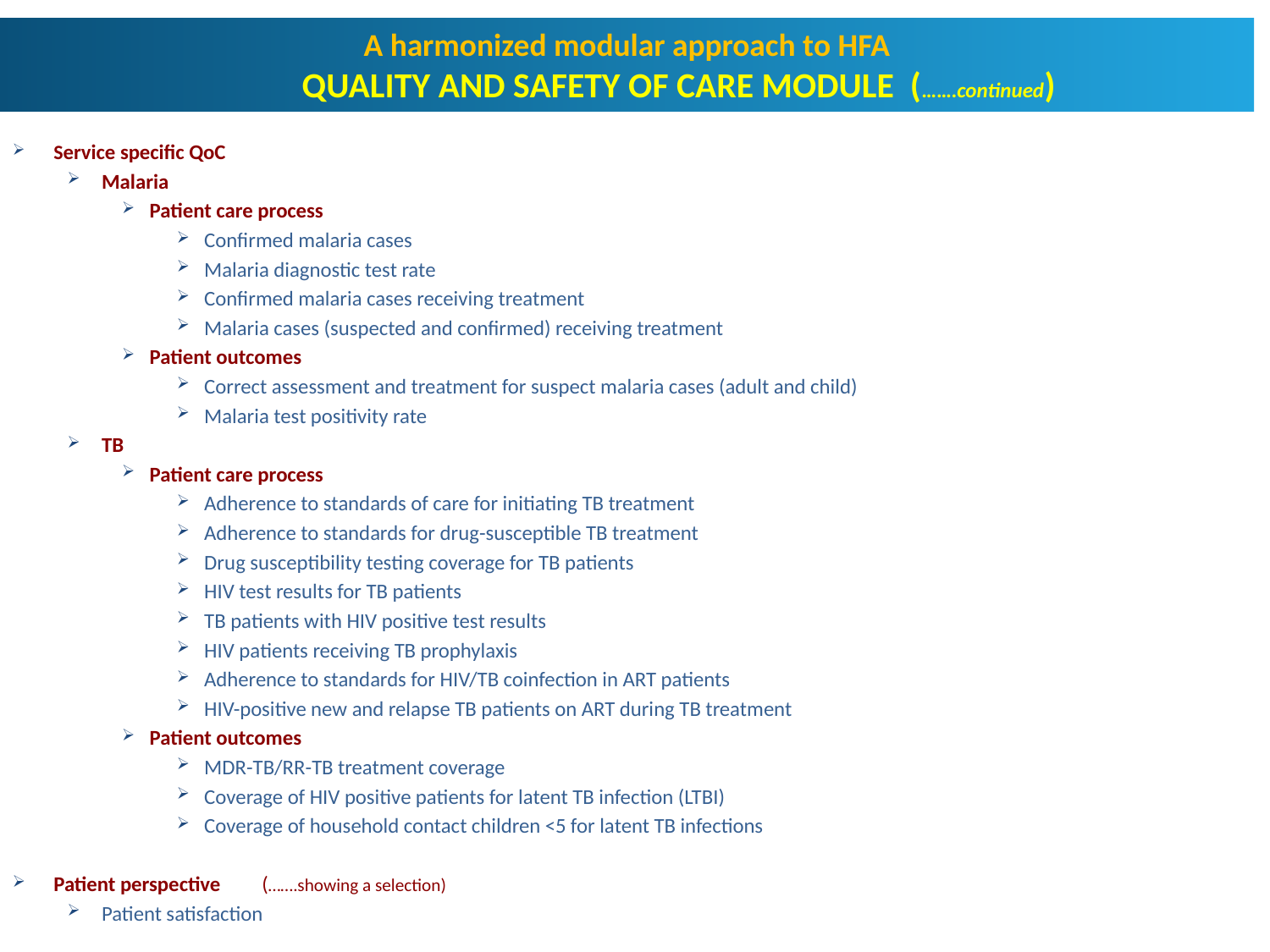

A harmonized modular approach to HFA
	QUALITY AND SAFETY OF CARE MODULE  (…….continued)

Service specific QoC
Malaria
Patient care process
Confirmed malaria cases
Malaria diagnostic test rate
Confirmed malaria cases receiving treatment
Malaria cases (suspected and confirmed) receiving treatment
Patient outcomes
Correct assessment and treatment for suspect malaria cases (adult and child)
Malaria test positivity rate
TB
Patient care process
Adherence to standards of care for initiating TB treatment
Adherence to standards for drug-susceptible TB treatment
Drug susceptibility testing coverage for TB patients
HIV test results for TB patients
TB patients with HIV positive test results
HIV patients receiving TB prophylaxis
Adherence to standards for HIV/TB coinfection in ART patients
HIV-positive new and relapse TB patients on ART during TB treatment
Patient outcomes
MDR-TB/RR-TB treatment coverage
Coverage of HIV positive patients for latent TB infection (LTBI)
Coverage of household contact children <5 for latent TB infections

Patient perspective		(…….showing a selection)
Patient satisfaction